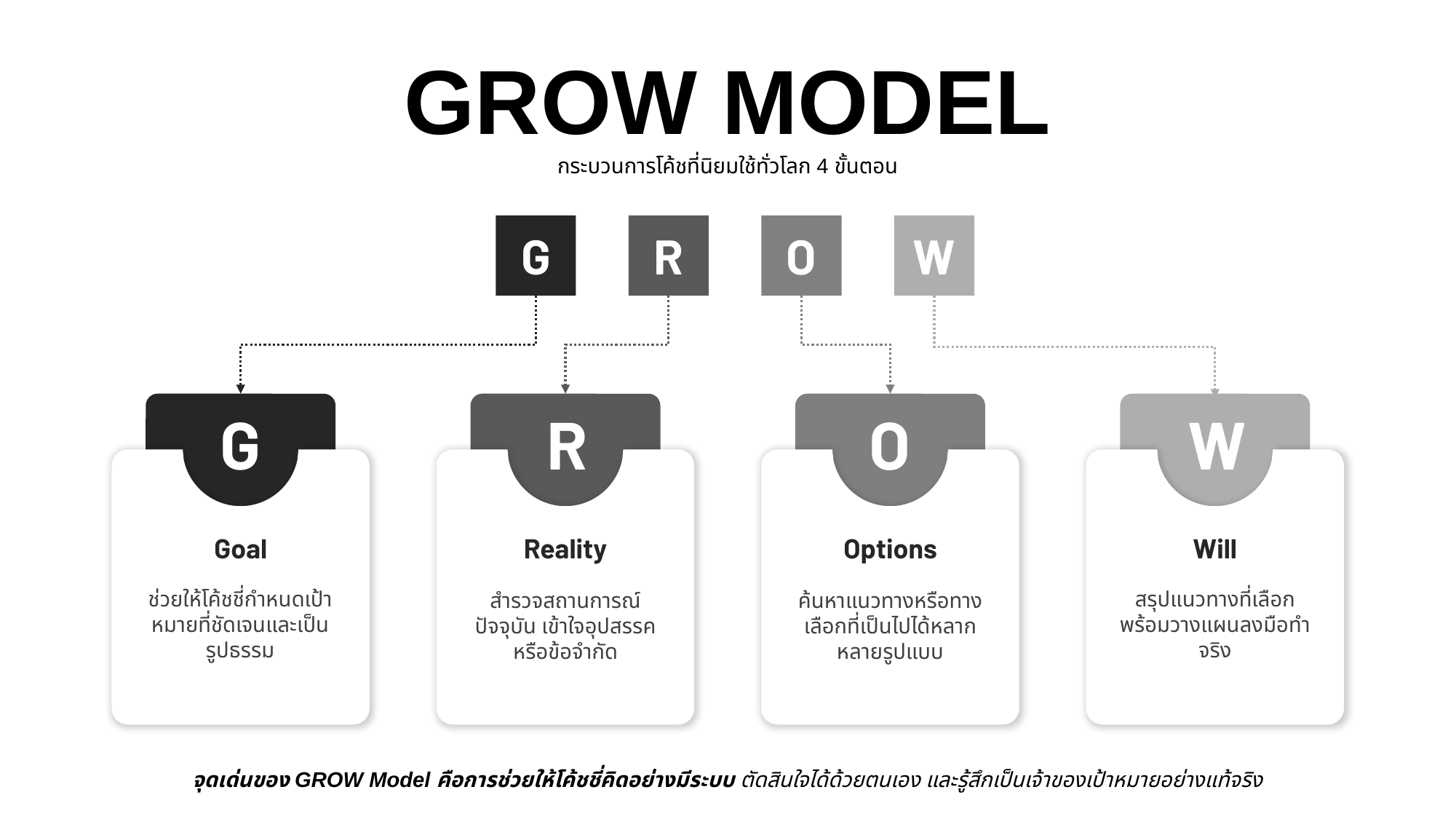

GROW MODEL
กระบวนการโค้ชที่นิยมใช้ทั่วโลก 4 ขั้นตอน

G
R
O
W

G

Goal
ช่วยให้โค้ชชี่กำหนดเป้าหมายที่ชัดเจนและเป็นรูปธรรม

R

Reality
สำรวจสถานการณ์ปัจจุบัน เข้าใจอุปสรรคหรือข้อจำกัด

O

Options
ค้นหาแนวทางหรือทางเลือกที่เป็นไปได้หลากหลายรูปแบบ

W

Will
สรุปแนวทางที่เลือก พร้อมวางแผนลงมือทำจริง
จุดเด่นของ GROW Model คือการช่วยให้โค้ชชี่คิดอย่างมีระบบ ตัดสินใจได้ด้วยตนเอง และรู้สึกเป็นเจ้าของเป้าหมายอย่างแท้จริง